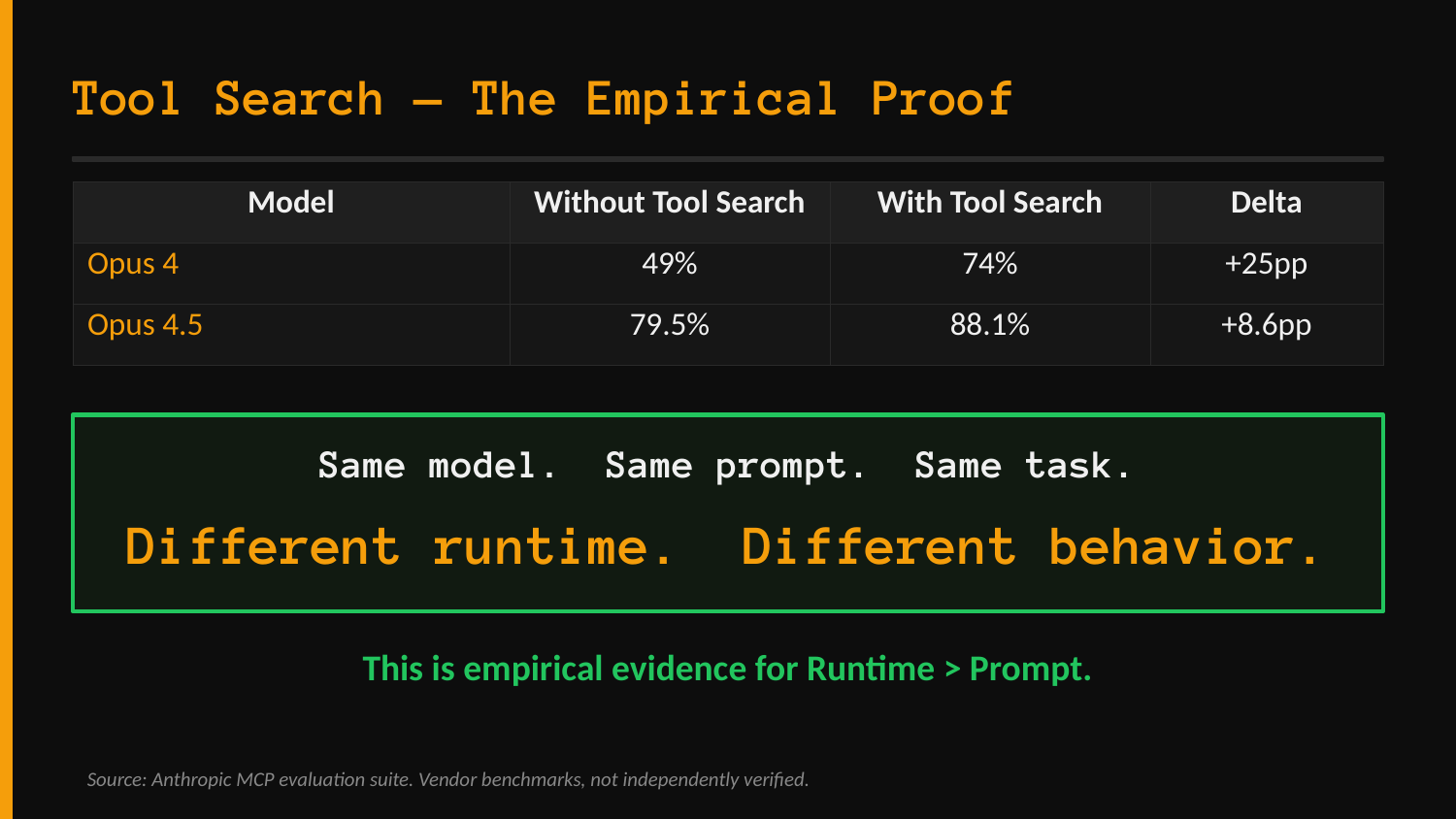

Tool Search — The Empirical Proof

| Model | Without Tool Search | With Tool Search | Delta |
| --- | --- | --- | --- |
| Opus 4 | 49% | 74% | +25pp |
| Opus 4.5 | 79.5% | 88.1% | +8.6pp |

Same model.  Same prompt.  Same task.
Different runtime.  Different behavior.
This is empirical evidence for Runtime > Prompt.
Source: Anthropic MCP evaluation suite. Vendor benchmarks, not independently verified.